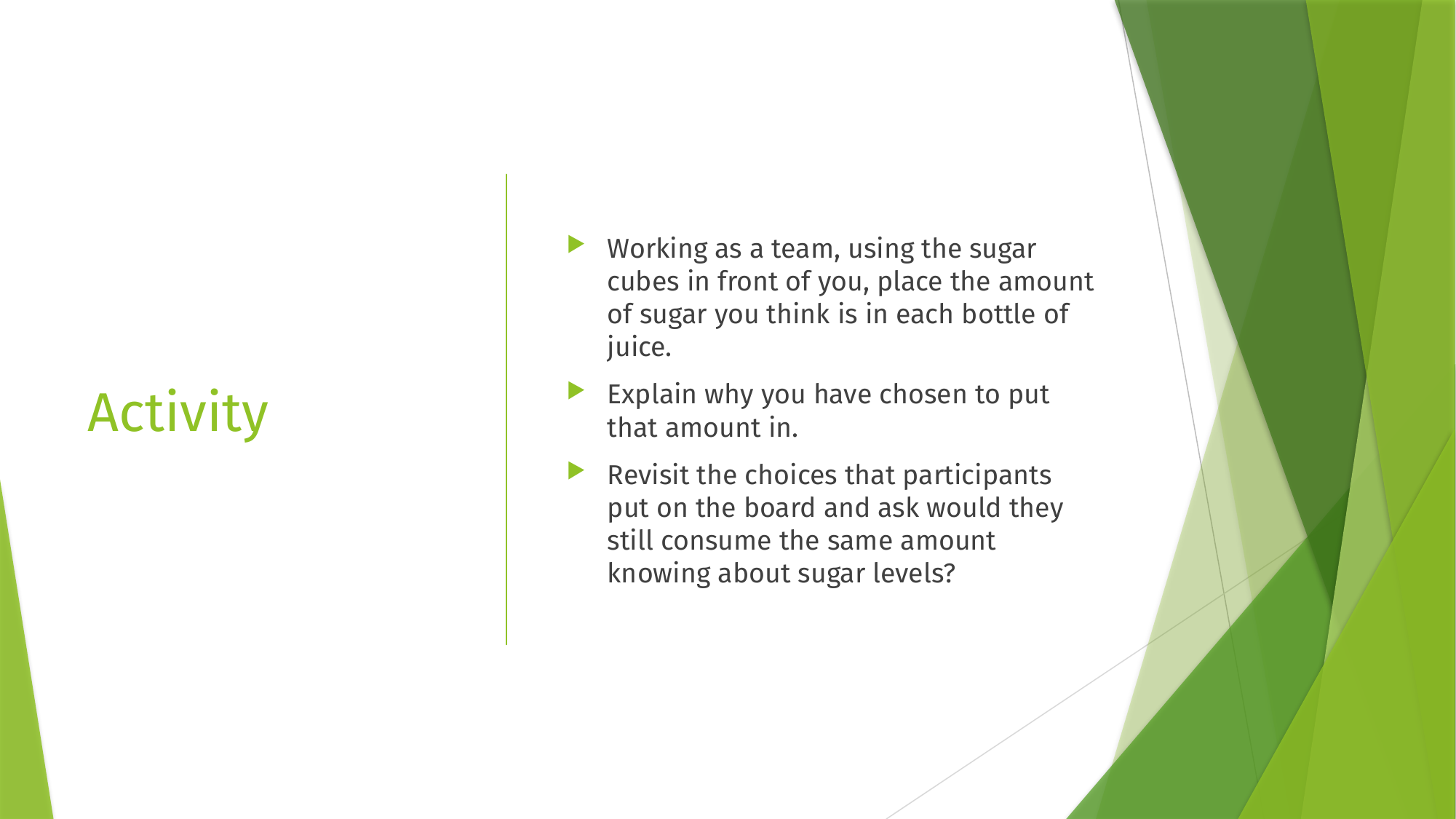

# Activity
Working as a team, using the sugar cubes in front of you, place the amount of sugar you think is in each bottle of juice.
Explain why you have chosen to put that amount in.
Revisit the choices that participants put on the board and ask would they still consume the same amount knowing about sugar levels?